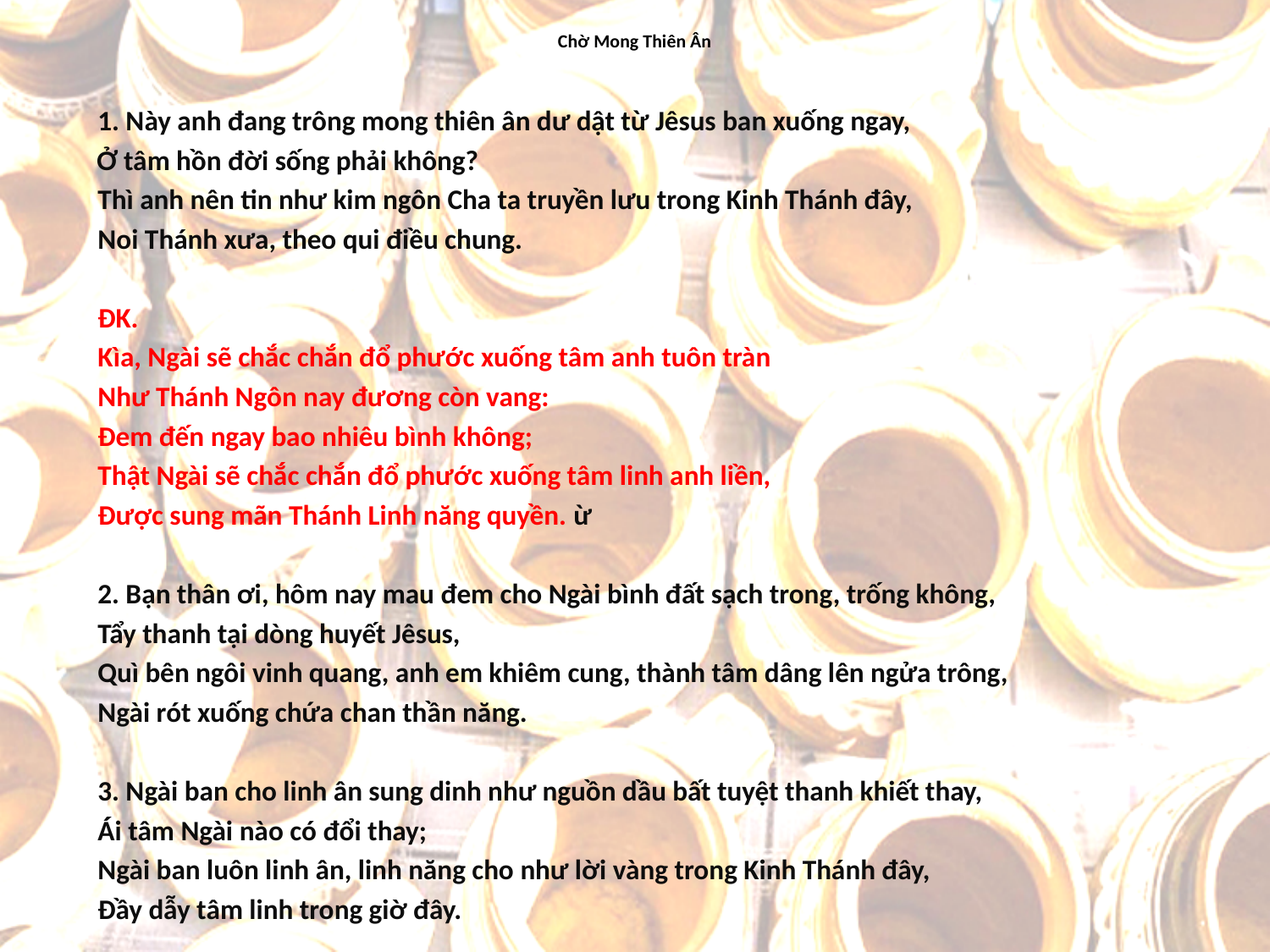

# Chờ Mong Thiên Ân
1. Này anh đang trông mong thiên ân dư dật từ Jêsus ban xuống ngay,
Ở tâm hồn đời sống phải không?
Thì anh nên tin như kim ngôn Cha ta truyền lưu trong Kinh Thánh đây,
Noi Thánh xưa, theo qui điều chung.

ĐK.
Kìa, Ngài sẽ chắc chắn đổ phước xuống tâm anh tuôn tràn
Như Thánh Ngôn nay đương còn vang:
Đem đến ngay bao nhiêu bình không;
Thật Ngài sẽ chắc chắn đổ phước xuống tâm linh anh liền,
Được sung mãn Thánh Linh năng quyền. ừ

2. Bạn thân ơi, hôm nay mau đem cho Ngài bình đất sạch trong, trống không,
Tẩy thanh tại dòng huyết Jêsus,
Quì bên ngôi vinh quang, anh em khiêm cung, thành tâm dâng lên ngửa trông,
Ngài rót xuống chứa chan thần năng.

3. Ngài ban cho linh ân sung dinh như nguồn dầu bất tuyệt thanh khiết thay,
Ái tâm Ngài nào có đổi thay;
Ngài ban luôn linh ân, linh năng cho như lời vàng trong Kinh Thánh đây,
Đầy dẫy tâm linh trong giờ đây.